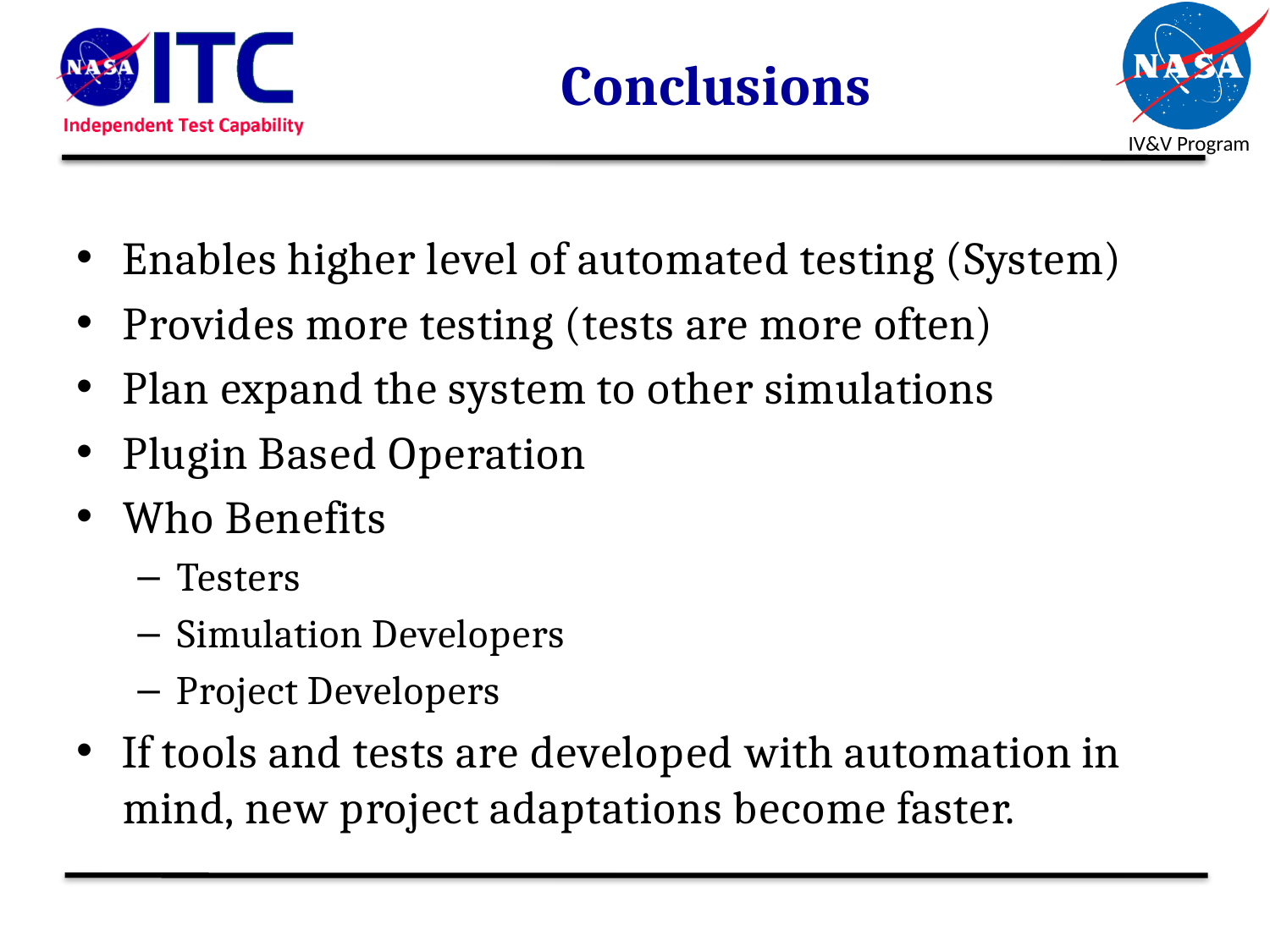

# Conclusions
Enables higher level of automated testing (System)
Provides more testing (tests are more often)
Plan expand the system to other simulations
Plugin Based Operation
Who Benefits
Testers
Simulation Developers
Project Developers
If tools and tests are developed with automation in mind, new project adaptations become faster.